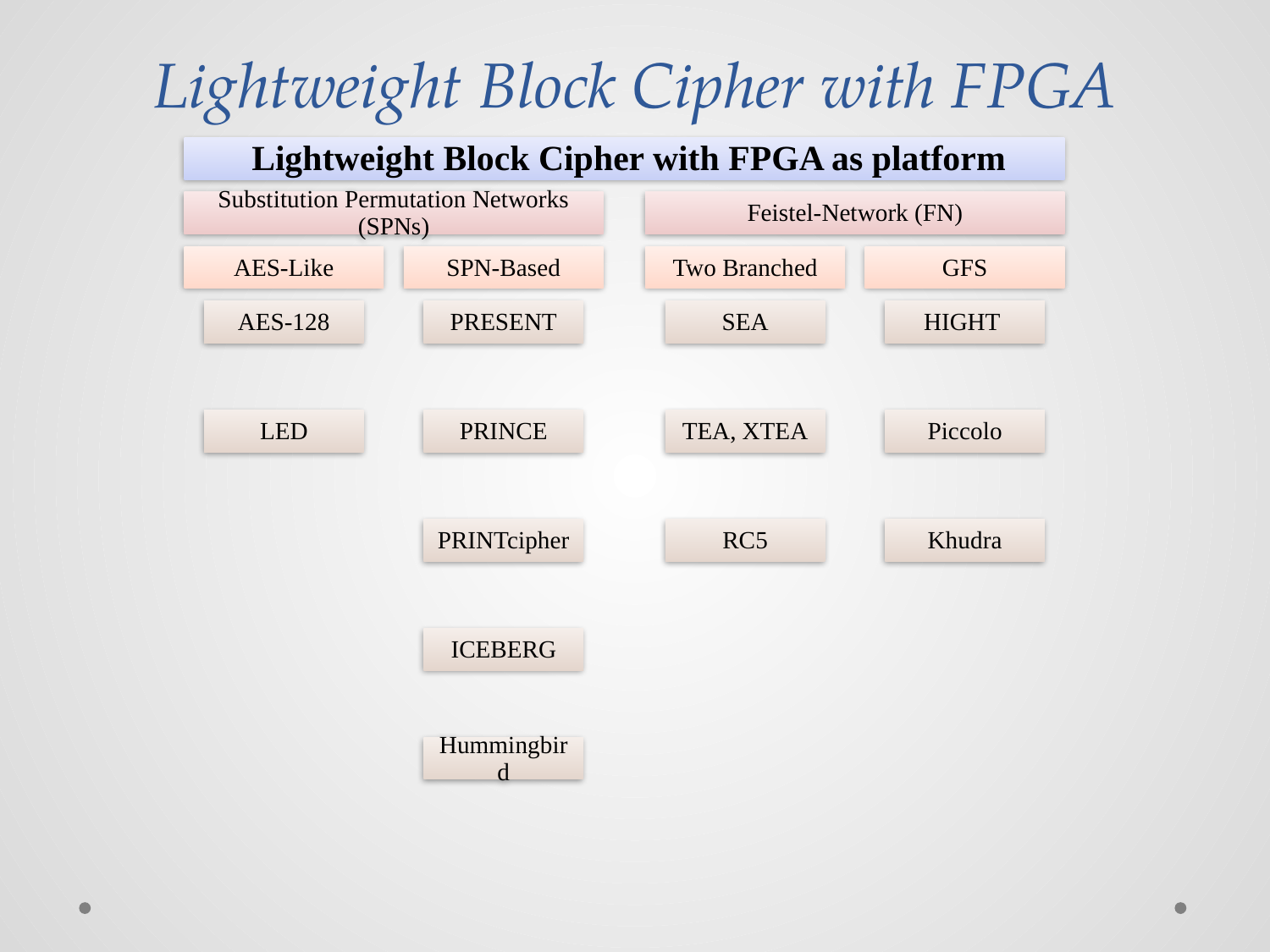

# Lightweight Block Cipher with FPGA
 Lightweight Block Cipher with FPGA as platform
Substitution Permutation Networks (SPNs)
PRESENT
PRINCE
HIGHT
Piccolo
AES-128
Two Branched
AES-Like
LED
SPN-Based
SEA
TEA, XTEA
GFS
PRINTcipher
RC5
Khudra
Hummingbird
Feistel-Network (FN)
ICEBERG